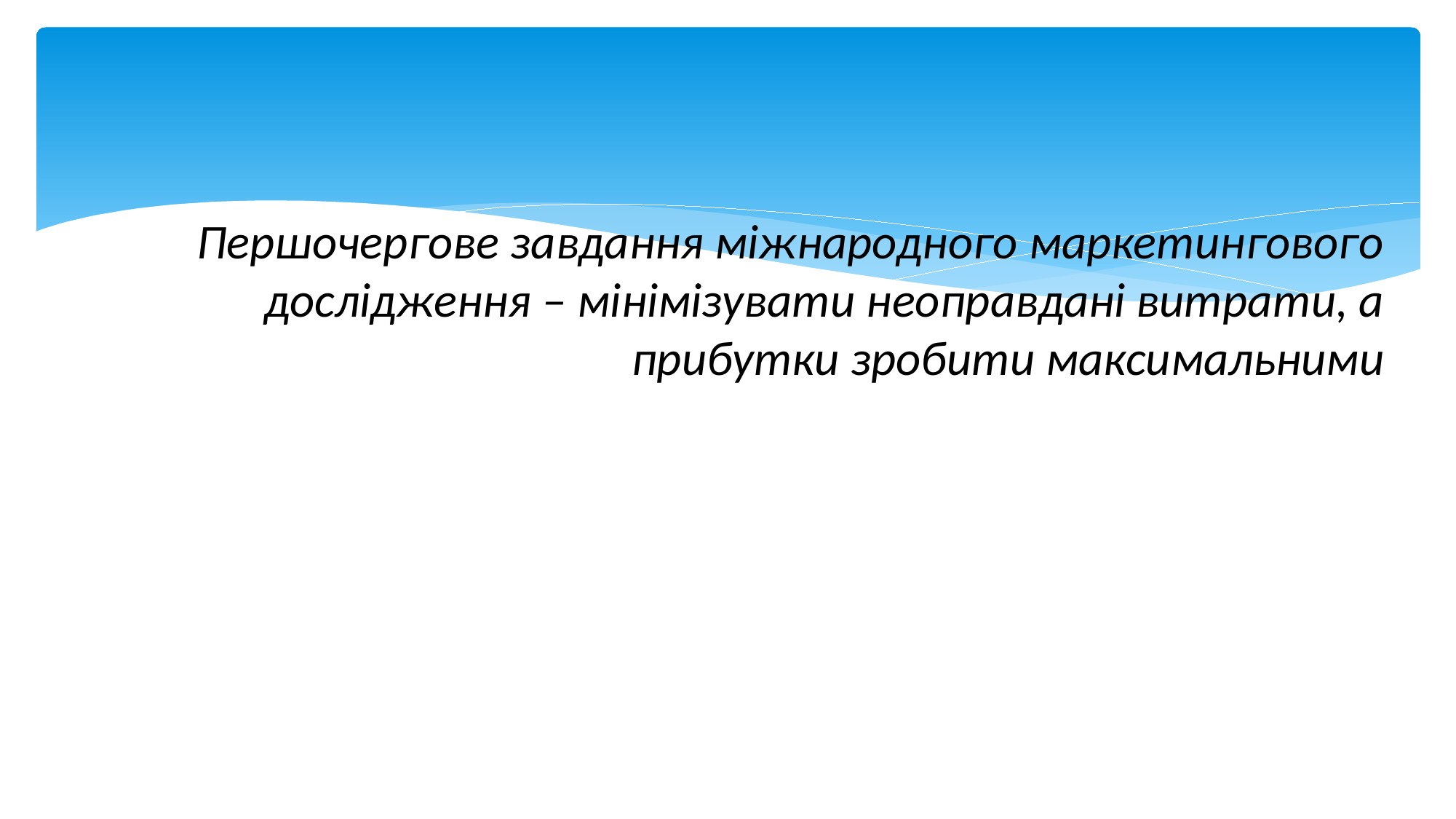

Першочергове завдання міжнародного маркетингового дослідження – мінімізувати неоправдані витрати, а прибутки зробити максимальними